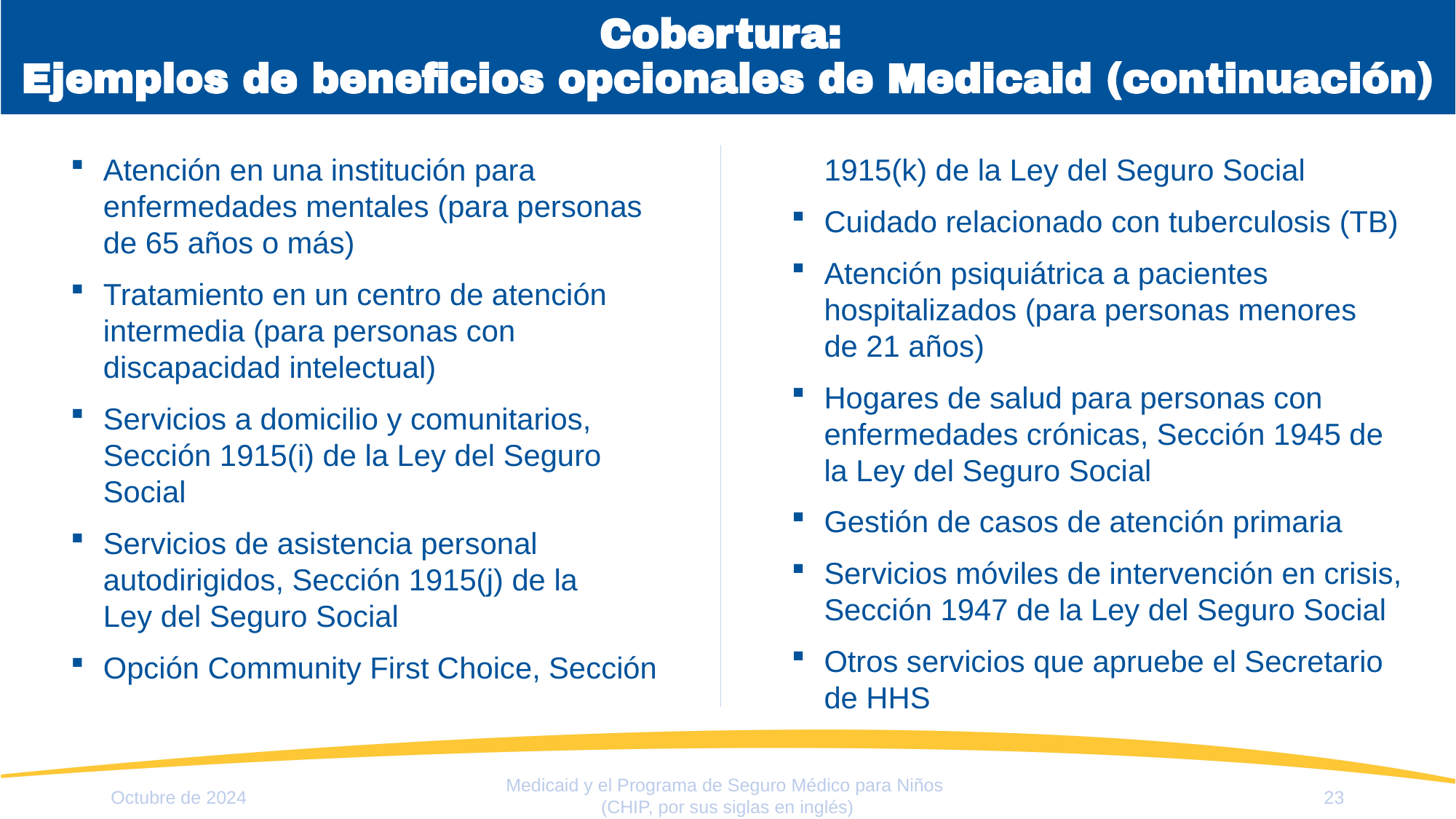

# Cobertura: Ejemplos de beneficios opcionales de Medicaid (continuación)
Atención en una institución para enfermedades mentales (para personas de 65 años o más)
Tratamiento en un centro de atención intermedia (para personas con discapacidad intelectual)
Servicios a domicilio y comunitarios, Sección 1915(i) de la Ley del Seguro Social
Servicios de asistencia personal autodirigidos, Sección 1915(j) de la
Ley del Seguro Social
Opción Community First Choice, Sección 1915(k) de la Ley del Seguro Social
Cuidado relacionado con tuberculosis (TB)
Atención psiquiátrica a pacientes hospitalizados (para personas menores
de 21 años)
Hogares de salud para personas con enfermedades crónicas, Sección 1945 de la Ley del Seguro Social
Gestión de casos de atención primaria
Servicios móviles de intervención en crisis, Sección 1947 de la Ley del Seguro Social
Otros servicios que apruebe el Secretario de HHS
Medicaid y el Programa de Seguro Médico para Niños
(CHIP, por sus siglas en inglés)
Octubre de 2024
23